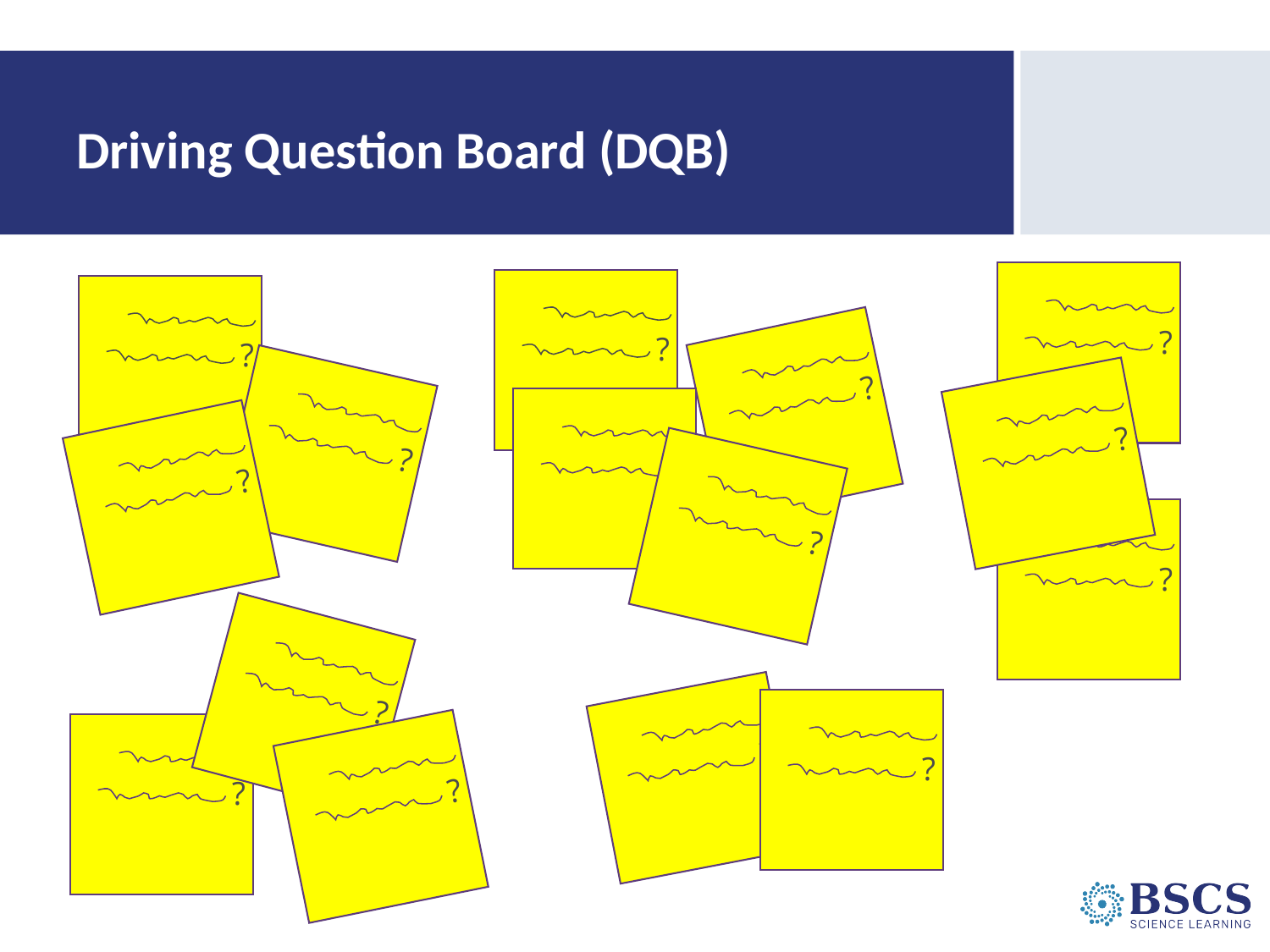

# Driving Question Board (DQB)

?

?

?

?

?

?

?

?

?

?

?

?

?

?

?